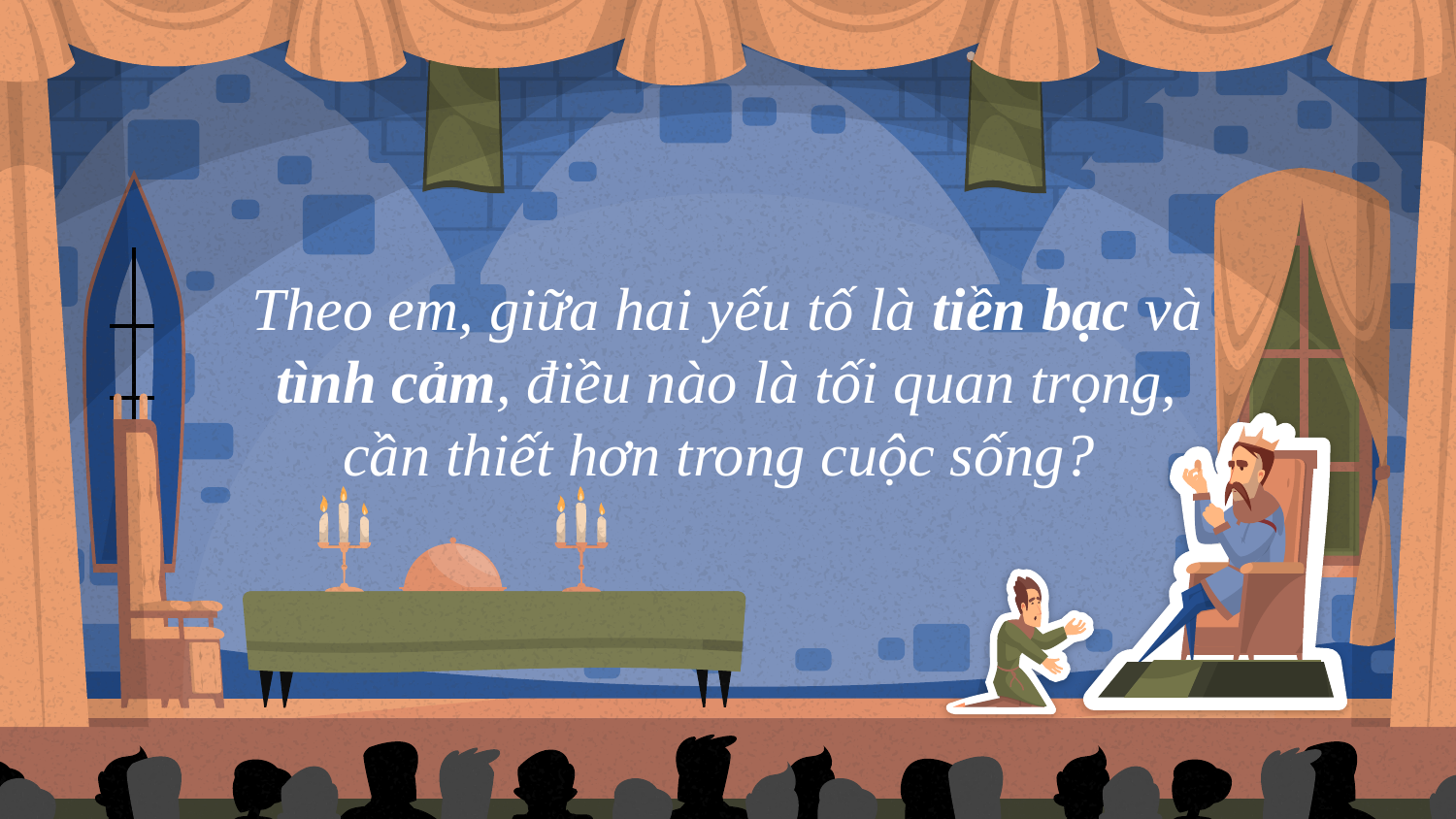

# Theo em, giữa hai yếu tố là tiền bạc và tình cảm, điều nào là tối quan trọng, cần thiết hơn trong cuộc sống?